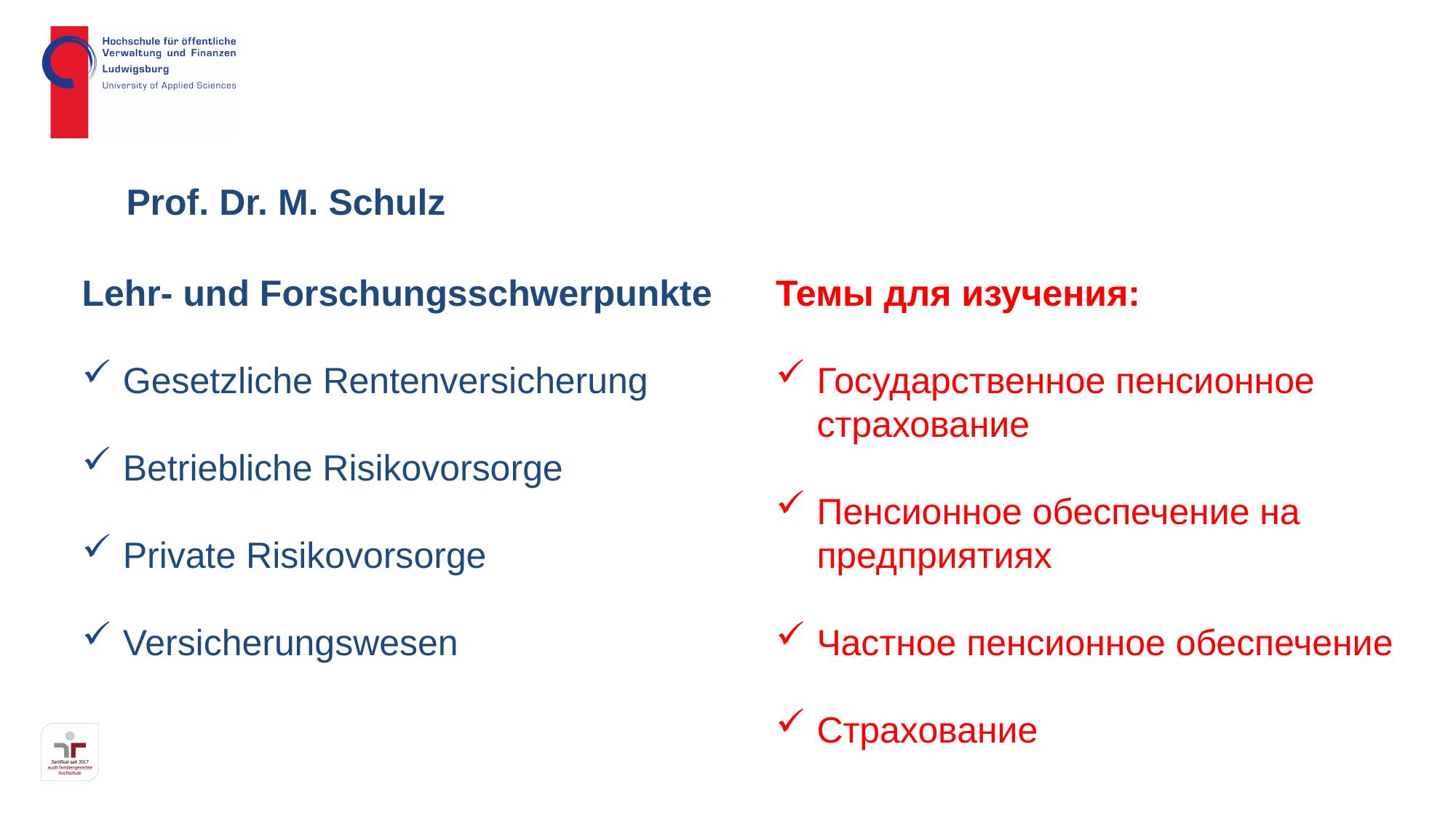

Prof. Dr. M. Schulz
Lehr- und Forschungsschwerpunkte

Gesetzliche Rentenversicherung

Betriebliche Risikovorsorge

Private Risikovorsorge

Versicherungswesen
Темы для изучения:

Государственное пенсионное страхование

Пенсионное обеспечение на предприятиях

Частное пенсионное обеспечение

Страхование